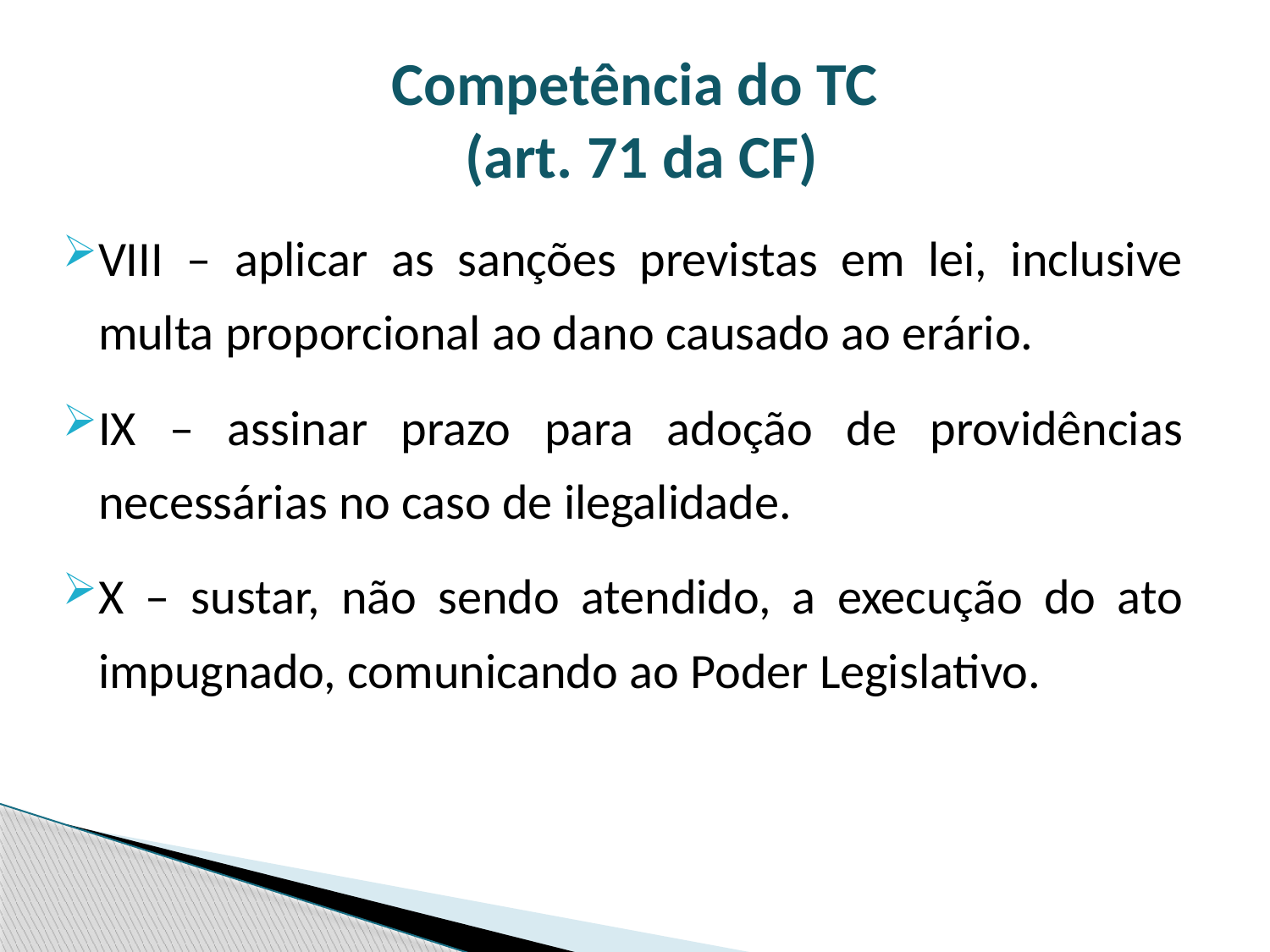

Competência do TC
 (art. 71 da CF)
VIII – aplicar as sanções previstas em lei, inclusive multa proporcional ao dano causado ao erário.
IX – assinar prazo para adoção de providências necessárias no caso de ilegalidade.
X – sustar, não sendo atendido, a execução do ato impugnado, comunicando ao Poder Legislativo.